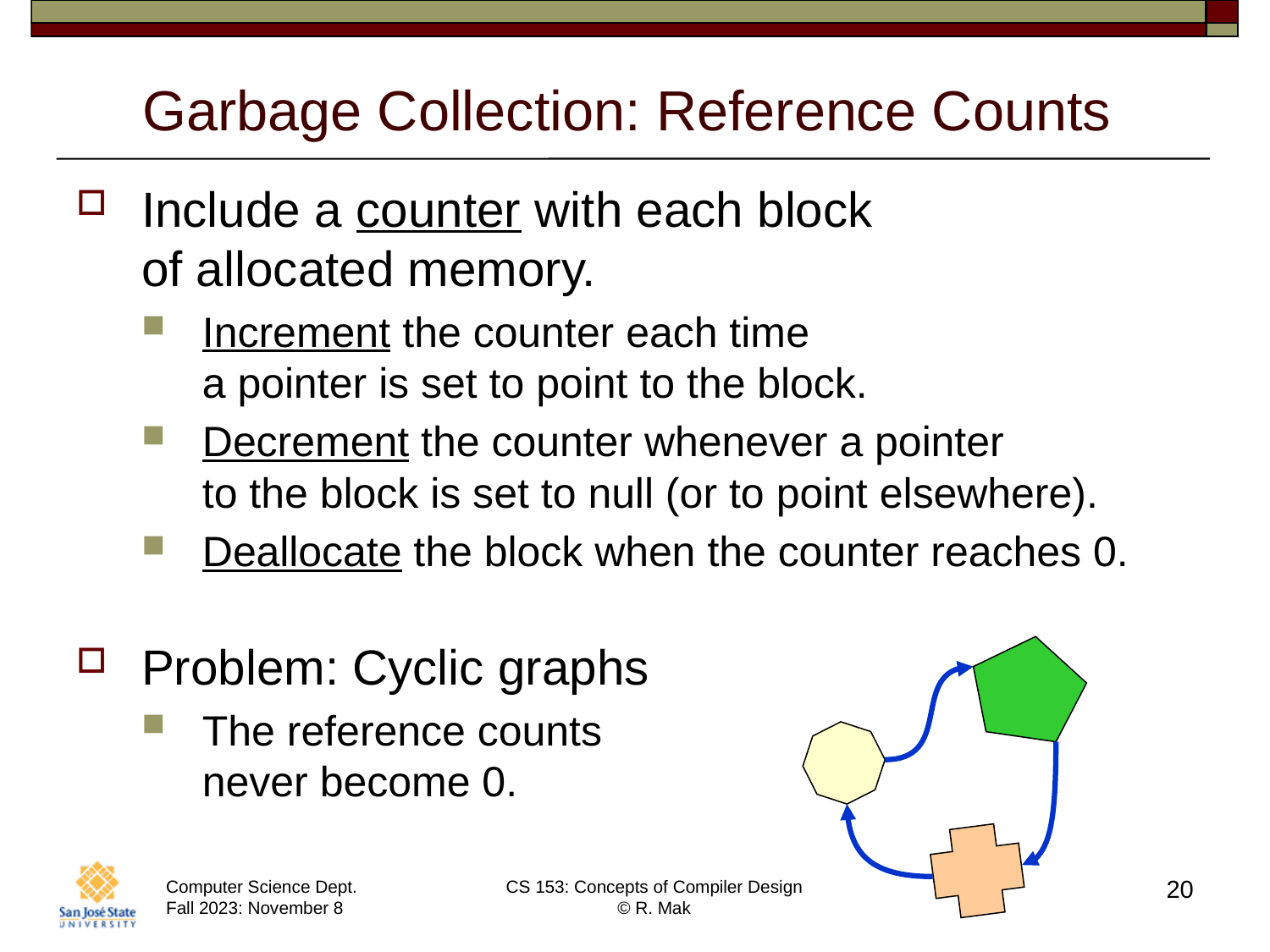

# Garbage Collection: Reference Counts
Include a counter with each block
of allocated memory.
Increment the counter each time
a pointer is set to point to the block.
Decrement the counter whenever a pointer
to the block is set to null (or to point elsewhere).
Deallocate the block when the counter reaches 0.

Problem: Cyclic graphs
The reference counts
never become 0.

20